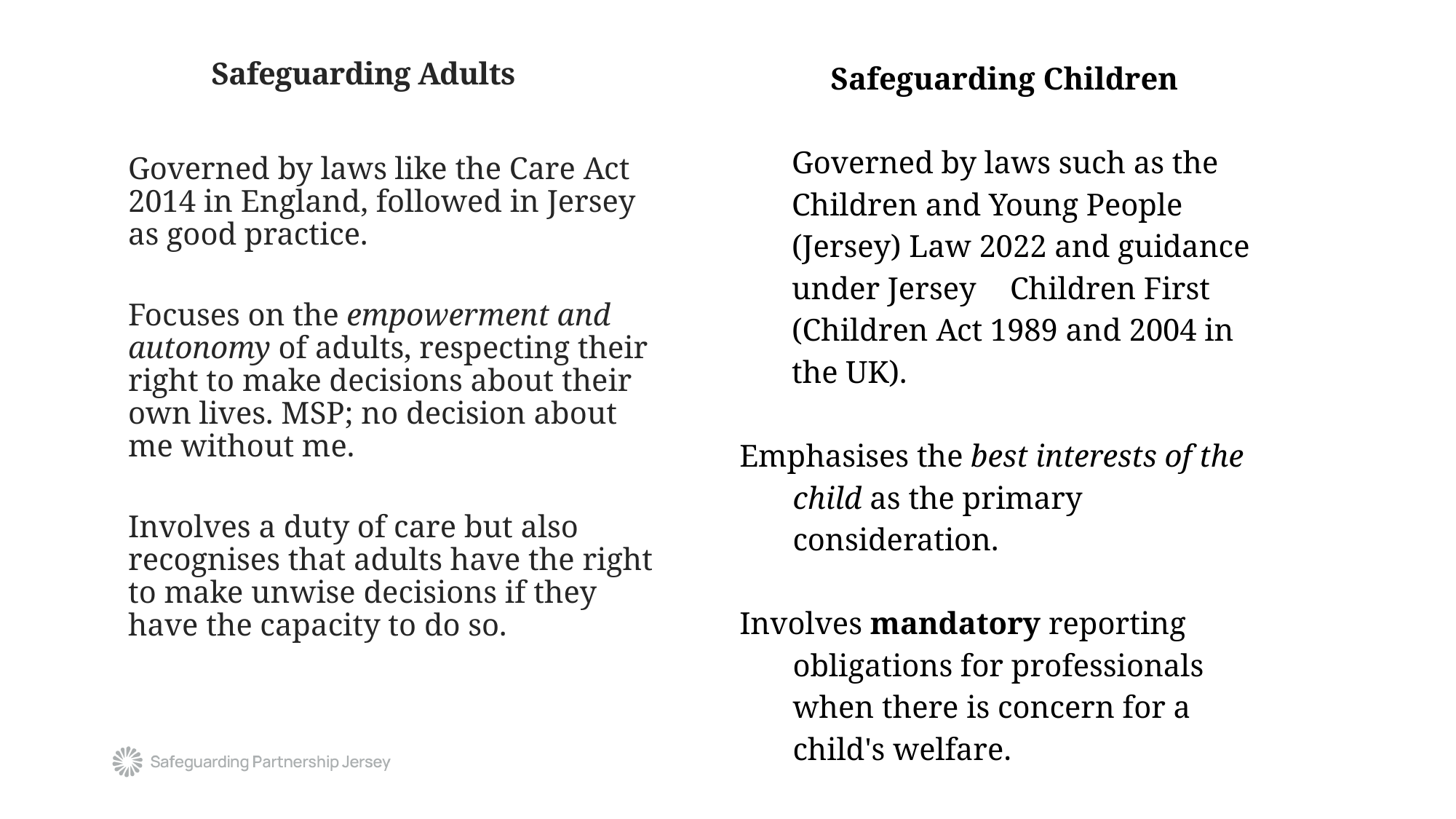

Safeguarding Adults

Governed by laws like the Care Act 2014 in England, followed in Jersey as good practice.

Focuses on the empowerment and autonomy of adults, respecting their right to make decisions about their own lives. MSP; no decision about me without me.

Involves a duty of care but also recognises that adults have the right to make unwise decisions if they have the capacity to do so.

Safeguarding Children

	Governed by laws such as the 	Children and Young People (Jersey) Law 2022 and guidance under Jersey 	Children First (Children Act 1989 and 2004 in the UK).

Emphasises the best interests of the child as the primary consideration.

Involves mandatory reporting obligations for professionals when there is concern for a child's welfare.